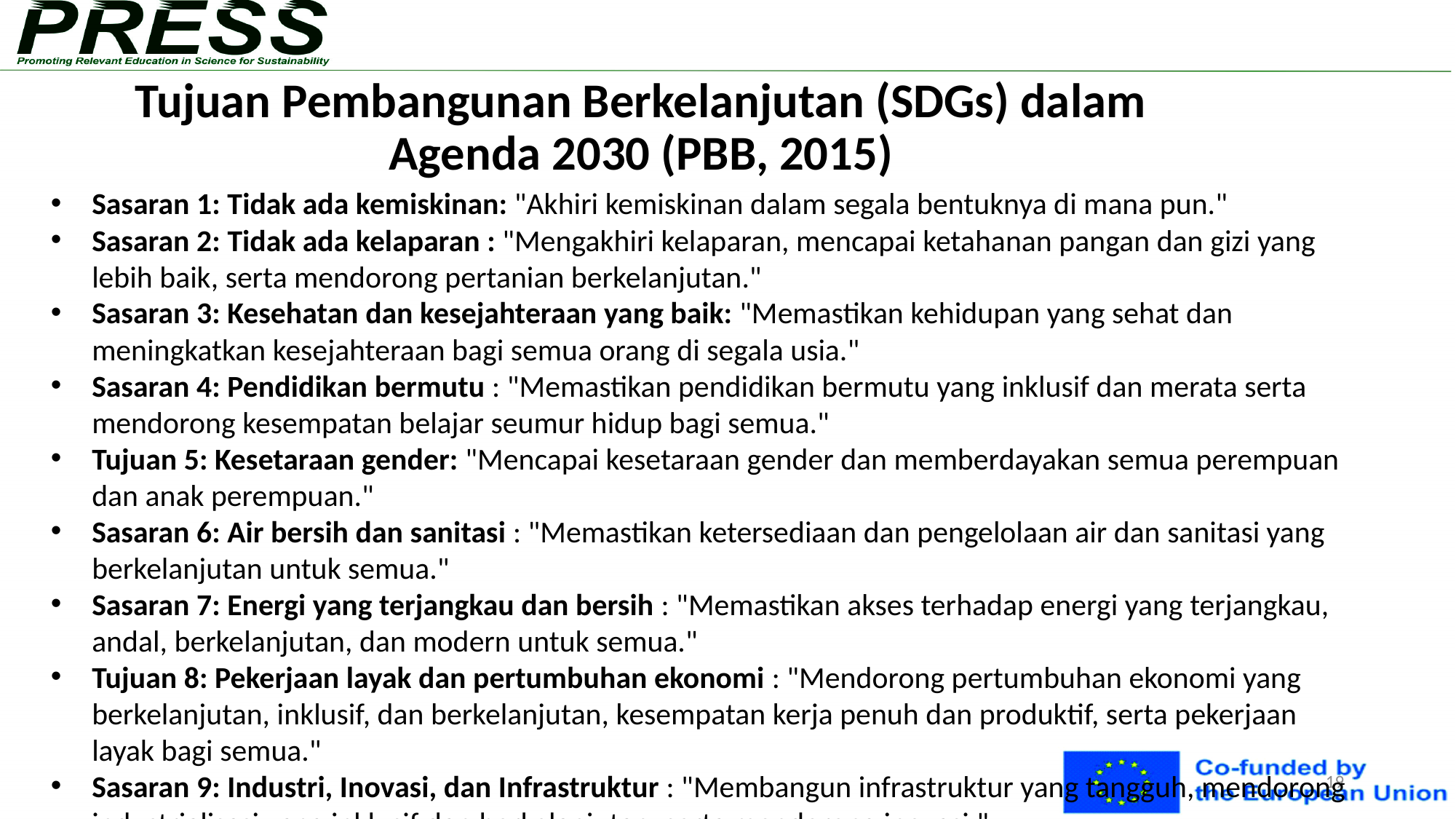

19
# Tujuan Pembangunan Berkelanjutan (SDGs) dalam Agenda 2030 (PBB, 2015)
Sasaran 1: Tidak ada kemiskinan: "Akhiri kemiskinan dalam segala bentuknya di mana pun."
Sasaran 2: Tidak ada kelaparan : "Mengakhiri kelaparan, mencapai ketahanan pangan dan gizi yang lebih baik, serta mendorong pertanian berkelanjutan."
Sasaran 3: Kesehatan dan kesejahteraan yang baik: "Memastikan kehidupan yang sehat dan meningkatkan kesejahteraan bagi semua orang di segala usia."
Sasaran 4: Pendidikan bermutu : "Memastikan pendidikan bermutu yang inklusif dan merata serta mendorong kesempatan belajar seumur hidup bagi semua."
Tujuan 5: Kesetaraan gender: "Mencapai kesetaraan gender dan memberdayakan semua perempuan dan anak perempuan."
Sasaran 6: Air bersih dan sanitasi : "Memastikan ketersediaan dan pengelolaan air dan sanitasi yang berkelanjutan untuk semua."
Sasaran 7: Energi yang terjangkau dan bersih : "Memastikan akses terhadap energi yang terjangkau, andal, berkelanjutan, dan modern untuk semua."
Tujuan 8: Pekerjaan layak dan pertumbuhan ekonomi : "Mendorong pertumbuhan ekonomi yang berkelanjutan, inklusif, dan berkelanjutan, kesempatan kerja penuh dan produktif, serta pekerjaan layak bagi semua."
Sasaran 9: Industri, Inovasi, dan Infrastruktur : "Membangun infrastruktur yang tangguh, mendorong industrialisasi yang inklusif dan berkelanjutan, serta mendorong inovasi."